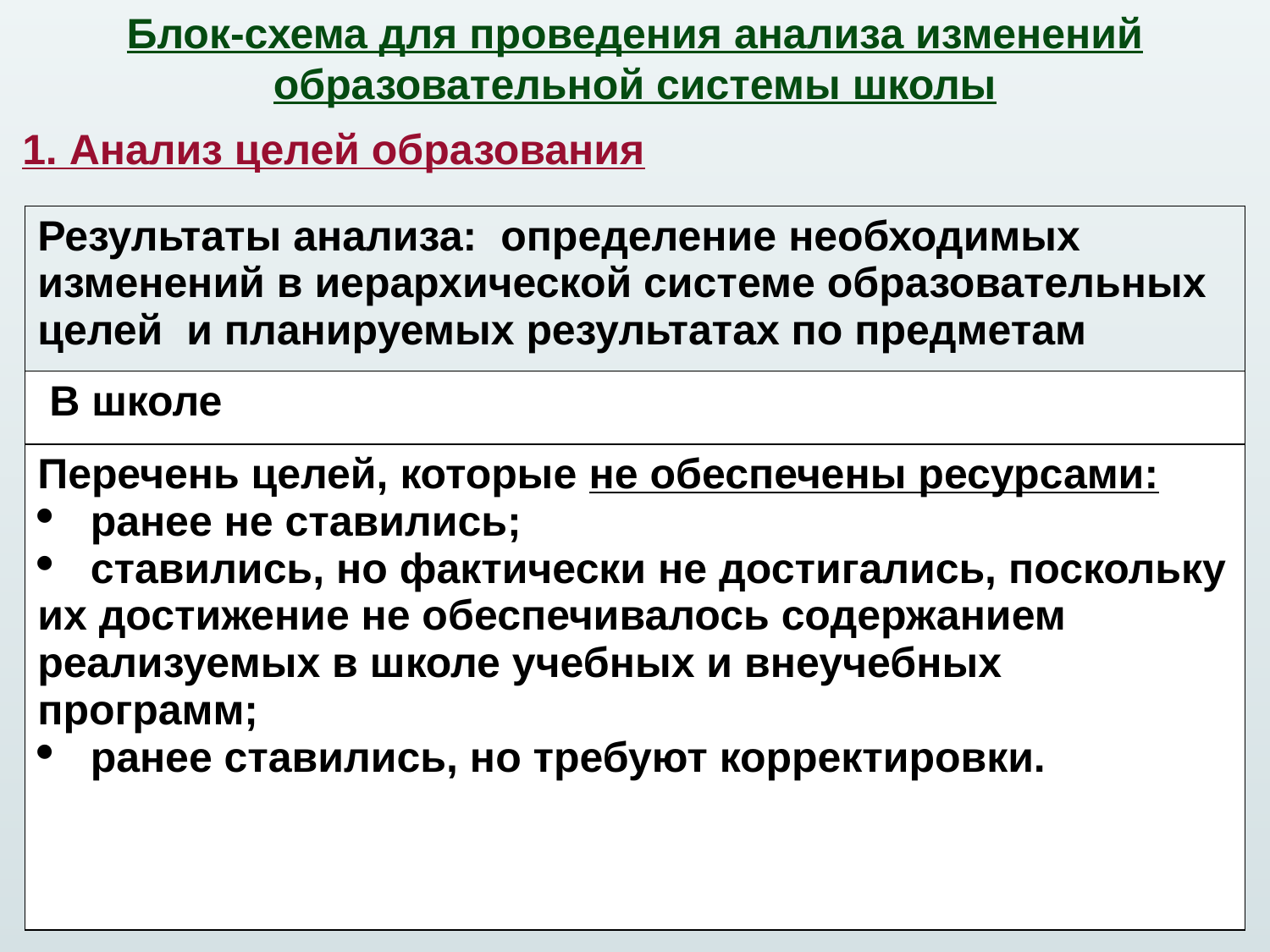

Блок-схема для проведения анализа изменений образовательной системы школы

1. Анализ целей образования
| Результаты анализа: определение необходимых изменений в иерархической системе образовательных целей и планируемых результатах по предметам |
| --- |
| В школе |
| Перечень целей, которые не обеспечены ресурсами: ранее не ставились; ставились, но фактически не достигались, поскольку их достижение не обеспечивалось содержанием реализуемых в школе учебных и внеучебных программ; ранее ставились, но требуют корректировки. |